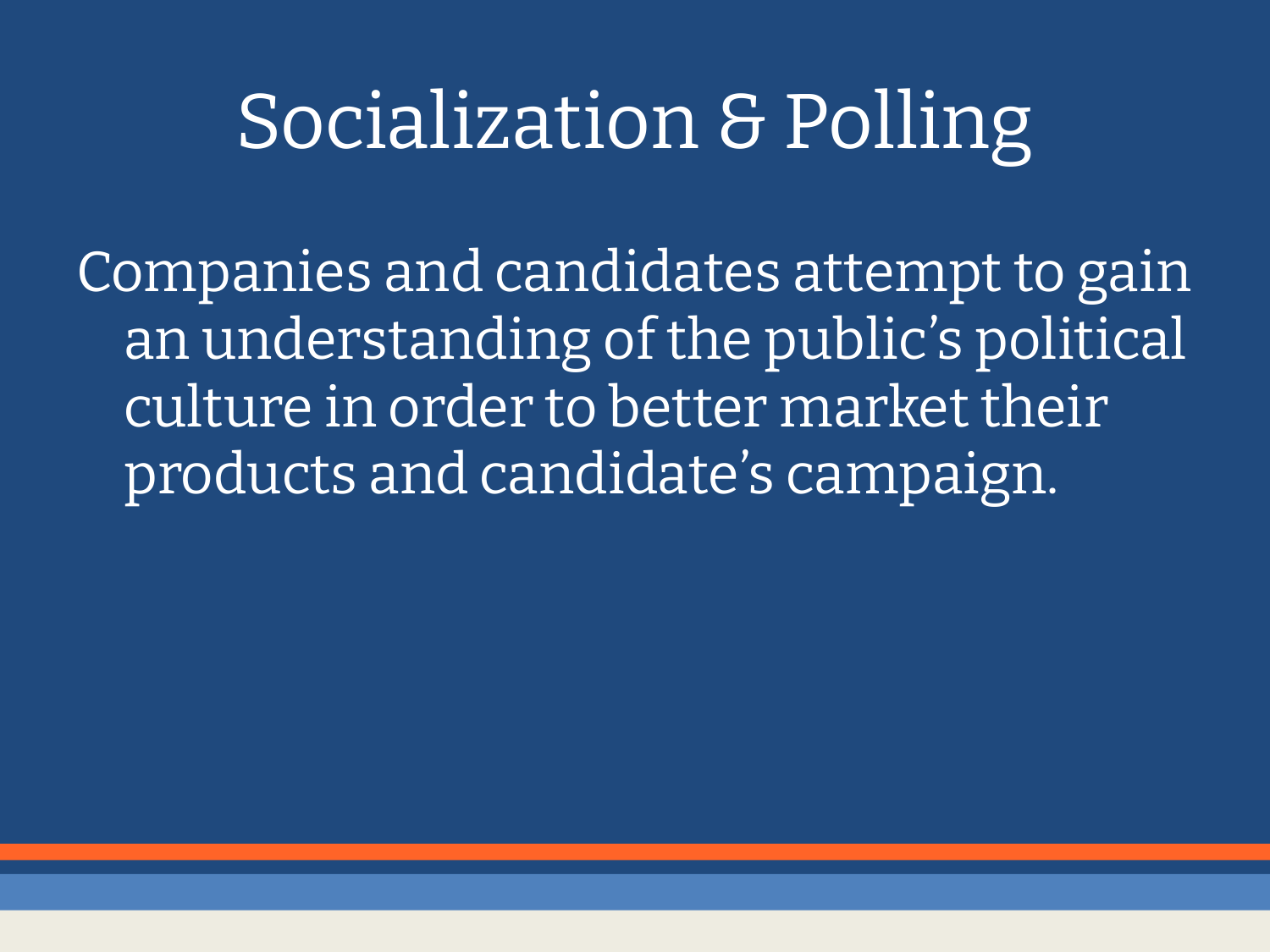

# Socialization & Polling
Companies and candidates attempt to gain an understanding of the public’s political culture in order to better market their products and candidate’s campaign.